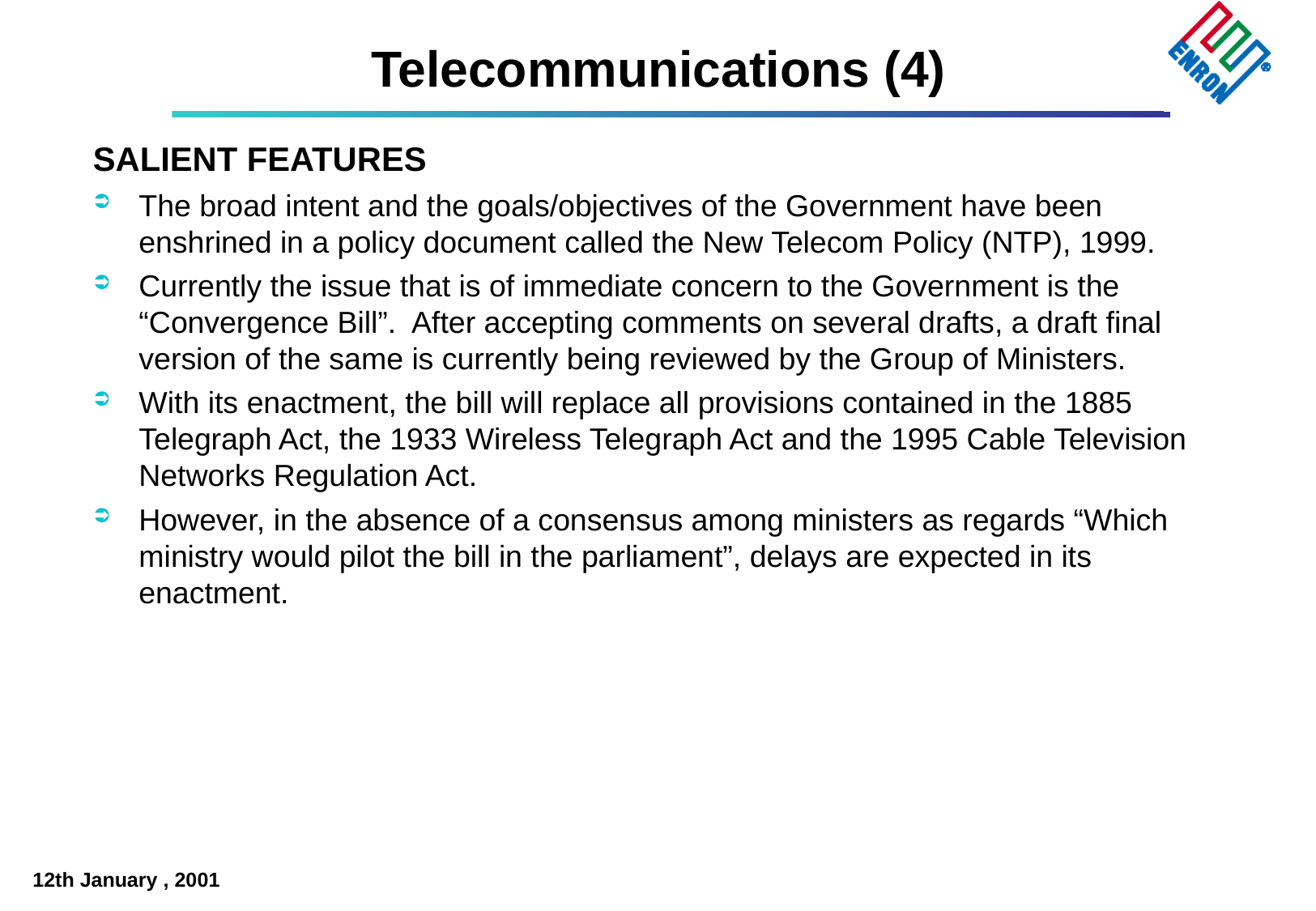

Telecommunications (4)
# SALIENT FEATURES
The broad intent and the goals/objectives of the Government have been enshrined in a policy document called the New Telecom Policy (NTP), 1999.
Currently the issue that is of immediate concern to the Government is the “Convergence Bill”.  After accepting comments on several drafts, a draft final version of the same is currently being reviewed by the Group of Ministers.
With its enactment, the bill will replace all provisions contained in the 1885 Telegraph Act, the 1933 Wireless Telegraph Act and the 1995 Cable Television Networks Regulation Act.
However, in the absence of a consensus among ministers as regards “Which ministry would pilot the bill in the parliament”, delays are expected in its enactment.